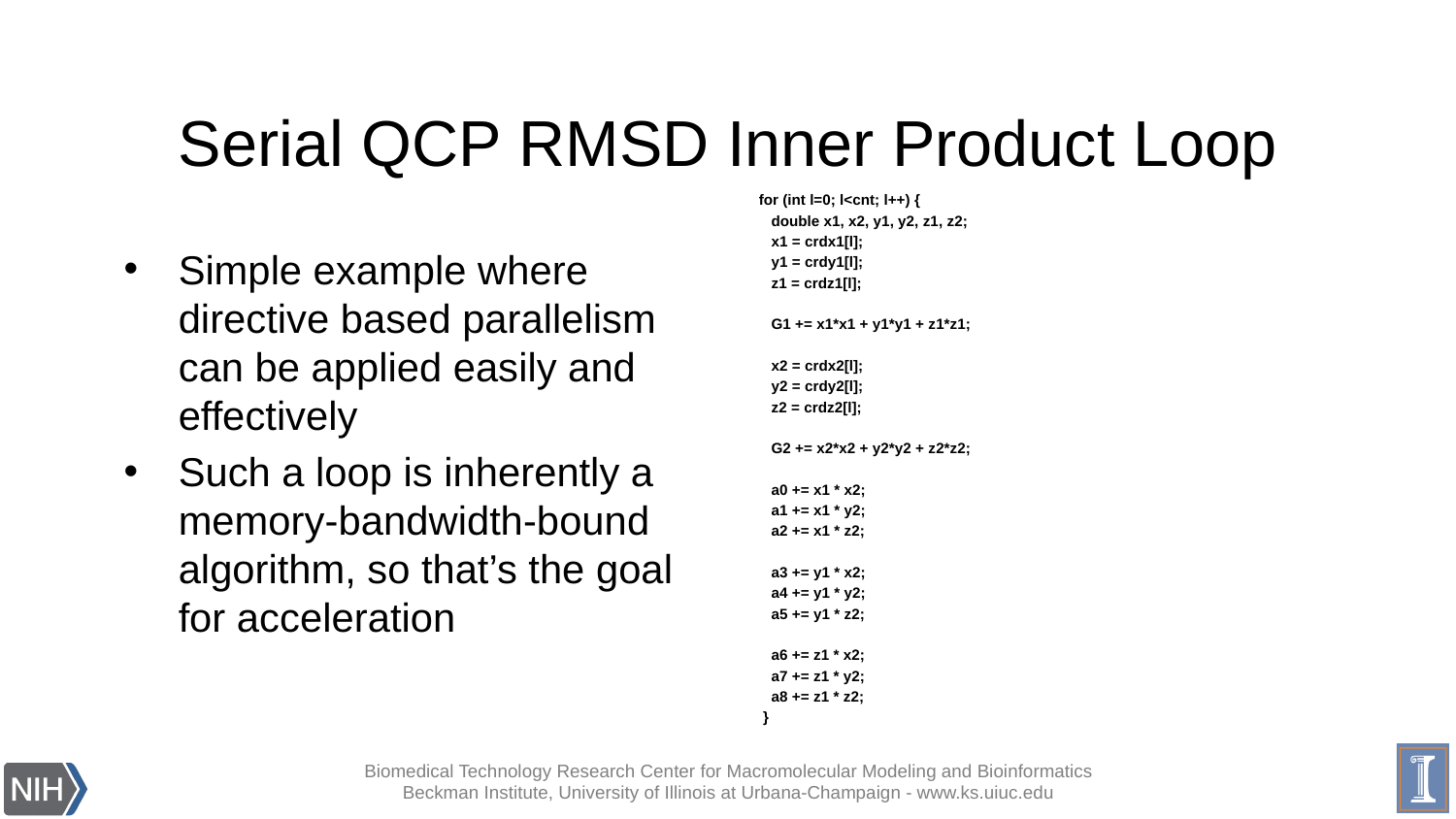

# Serial QCP RMSD Inner Product Loop
 for (int l=0; l<cnt; l++) {
    double x1, x2, y1, y2, z1, z2;
    x1 = crdx1[l];
    y1 = crdy1[l];
    z1 = crdz1[l];

    G1 += x1*x1 + y1*y1 + z1*z1;

    x2 = crdx2[l];
    y2 = crdy2[l];
    z2 = crdz2[l];

    G2 += x2*x2 + y2*y2 + z2*z2;

    a0 += x1 * x2;
    a1 += x1 * y2;
    a2 += x1 * z2;

    a3 += y1 * x2;
    a4 += y1 * y2;
    a5 += y1 * z2;

    a6 += z1 * x2;
    a7 += z1 * y2;
    a8 += z1 * z2;
  }
Simple example where directive based parallelism can be applied easily and effectively
Such a loop is inherently a memory-bandwidth-bound algorithm, so that’s the goal for acceleration